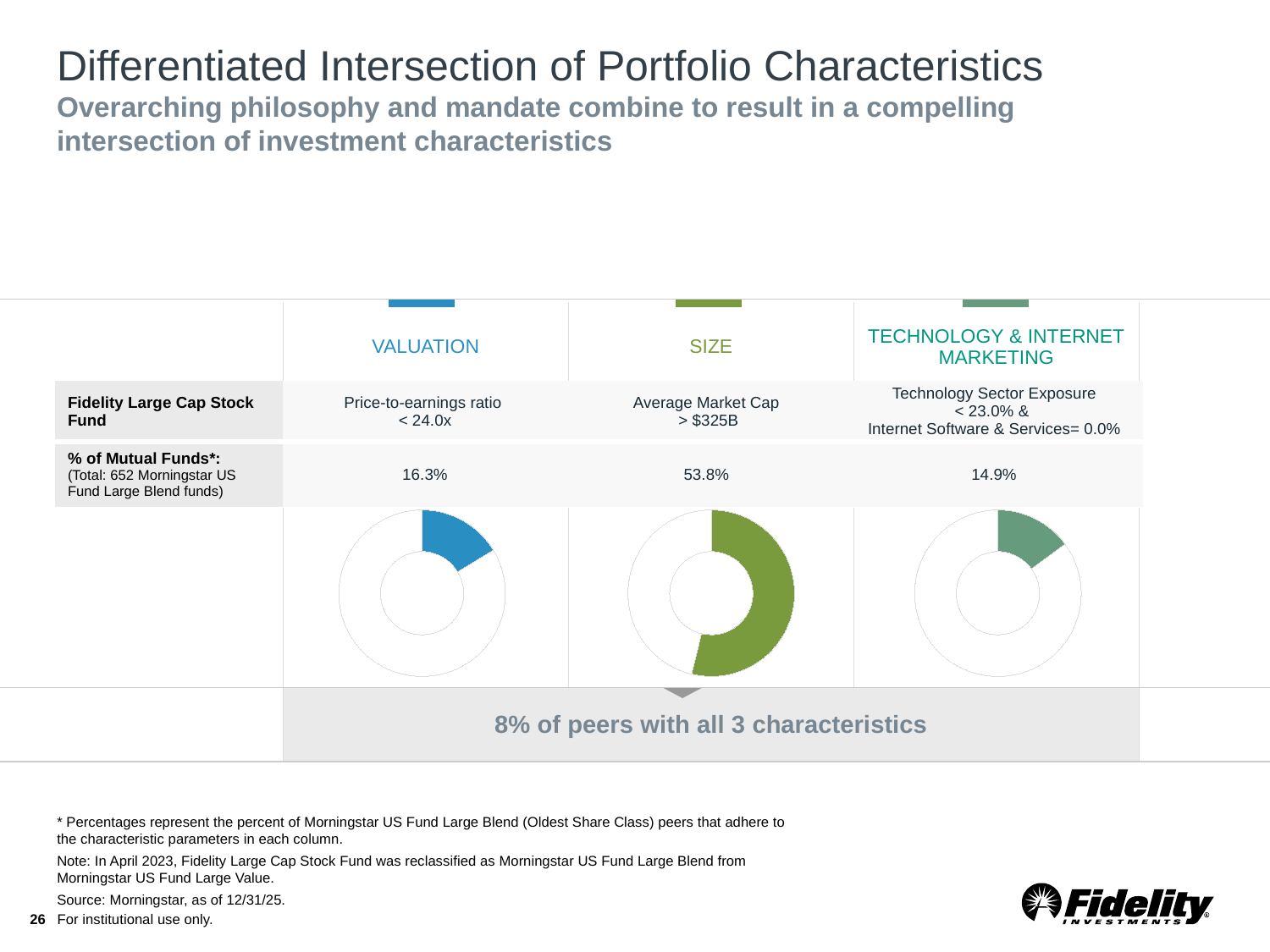

# Differentiated Intersection of Portfolio Characteristics Overarching philosophy and mandate combine to result in a compelling intersection of investment characteristics
| VALUATION | SIZE | TECHNOLOGY & INTERNET MARKETING |
| --- | --- | --- |
|  |  |  |
| 8% of peers with all 3 characteristics |  |  |
| Fidelity Large Cap Stock Fund | Price-to-earnings ratio < 24.0x | Average Market Cap > $325B | Technology Sector Exposure < 23.0% & Internet Software & Services= 0.0% |
| --- | --- | --- | --- |
| % of Mutual Funds\*: (Total: 652 Morningstar US Fund Large Blend funds) | 16.3% | 53.8% | 14.9% |

### Chart

| Category | Sales |
|---|---|
| 1st Qtr | 16.3 |
| 2nd Qtr | 83.7 |

### Chart

| Category | Sales |
|---|---|
| 1st Qtr | 53.8 |
| 2nd Qtr | 46.2 |

### Chart

| Category | Sales |
|---|---|
| 1st Qtr | 14.9 |
| 2nd Qtr | 85.1 |
* Percentages represent the percent of Morningstar US Fund Large Blend (Oldest Share Class) peers that adhere to the characteristic parameters in each column.
Note: In April 2023, Fidelity Large Cap Stock Fund was reclassified as Morningstar US Fund Large Blend from Morningstar US Fund Large Value.
Source: Morningstar, as of 12/31/25.
26
For institutional use only.